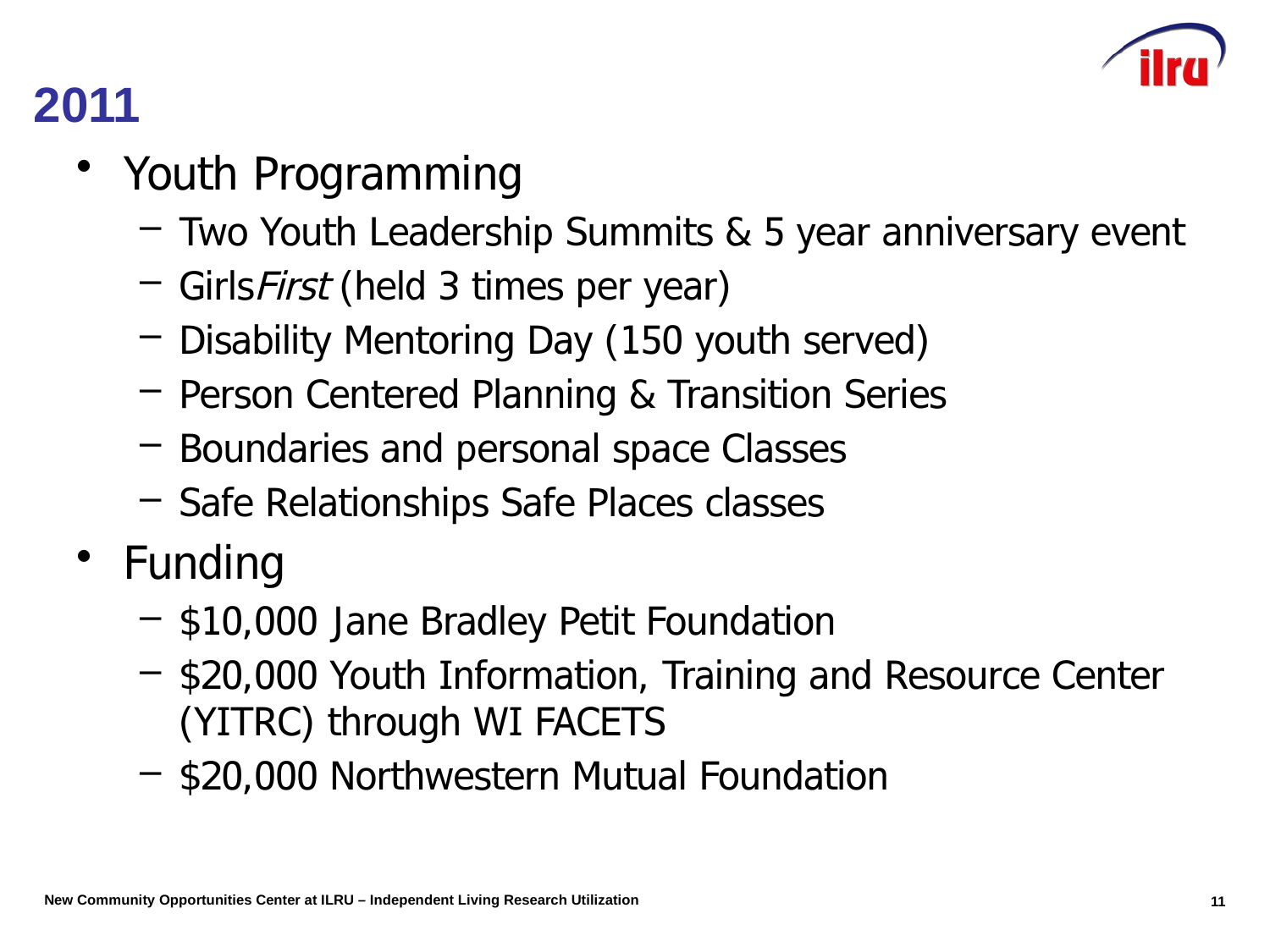

# 2011
Youth Programming
Two Youth Leadership Summits & 5 year anniversary event
GirlsFirst (held 3 times per year)
Disability Mentoring Day (150 youth served)
Person Centered Planning & Transition Series
Boundaries and personal space Classes
Safe Relationships Safe Places classes
Funding
$10,000 Jane Bradley Petit Foundation
$20,000 Youth Information, Training and Resource Center (YITRC) through WI FACETS
$20,000 Northwestern Mutual Foundation
11